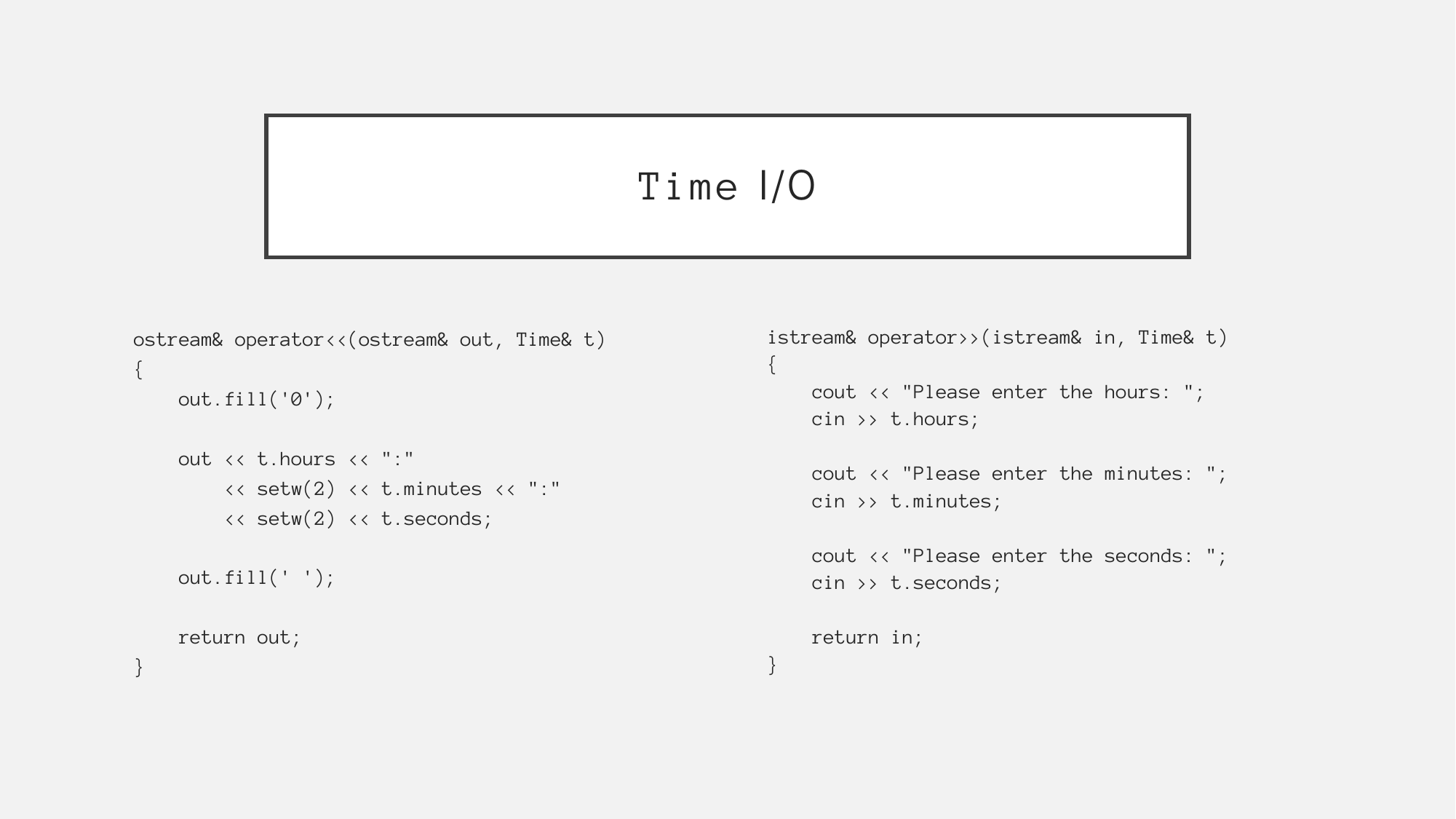

# Time I/O
ostream& operator<<(ostream& out, Time& t)
{
    out.fill('0');

    out << t.hours << ":"
        << setw(2) << t.minutes << ":"
        << setw(2) << t.seconds;

    out.fill(' ');

    return out;
}
istream& operator>>(istream& in, Time& t)
{
    cout << "Please enter the hours: ";
    cin >> t.hours;

    cout << "Please enter the minutes: ";
    cin >> t.minutes;

    cout << "Please enter the seconds: ";
    cin >> t.seconds;

    return in;
}